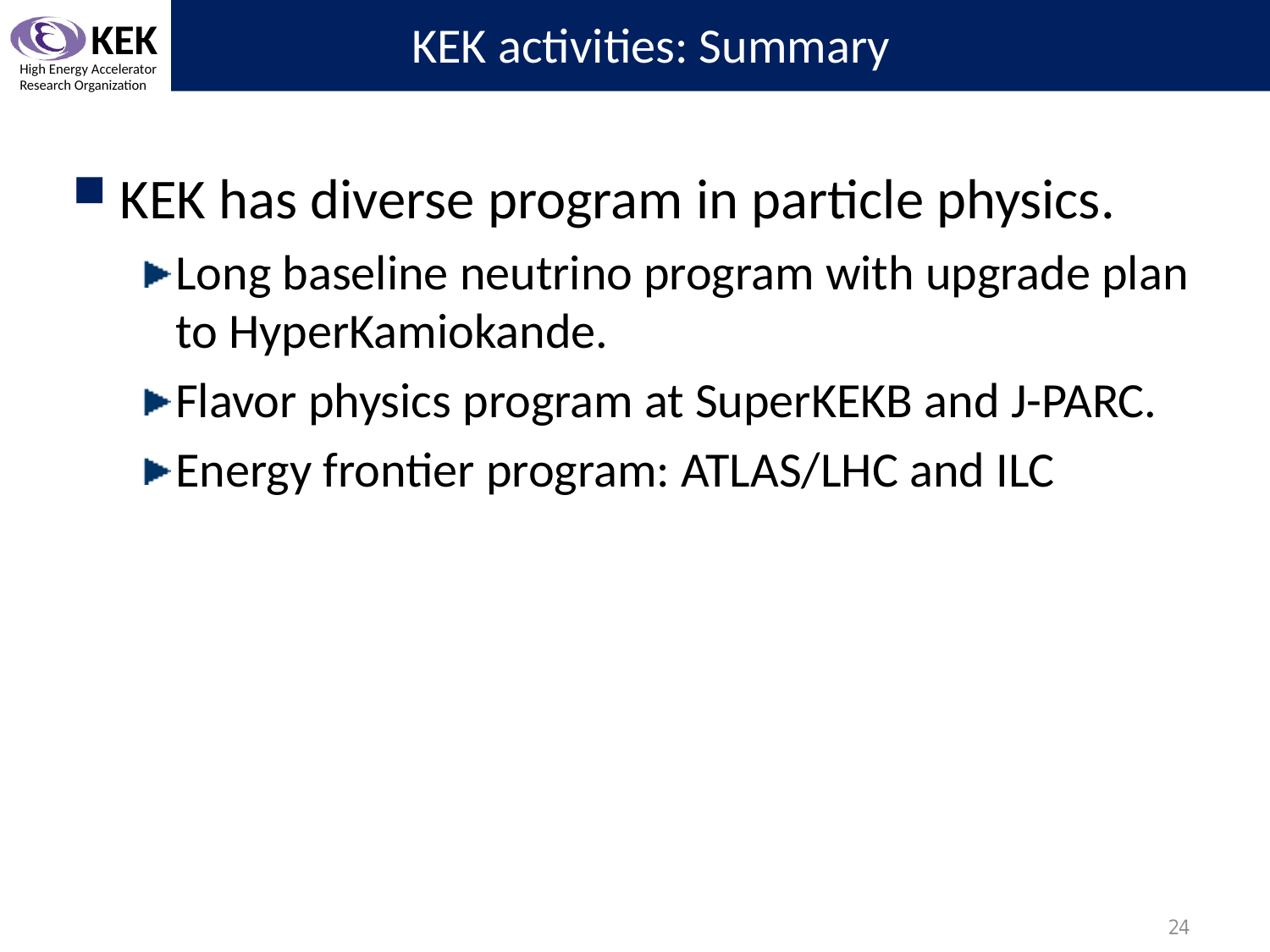

# KEK activities: Summary
KEK has diverse program in particle physics.
Long baseline neutrino program with upgrade plan to HyperKamiokande.
Flavor physics program at SuperKEKB and J-PARC.
Energy frontier program: ATLAS/LHC and ILC
24